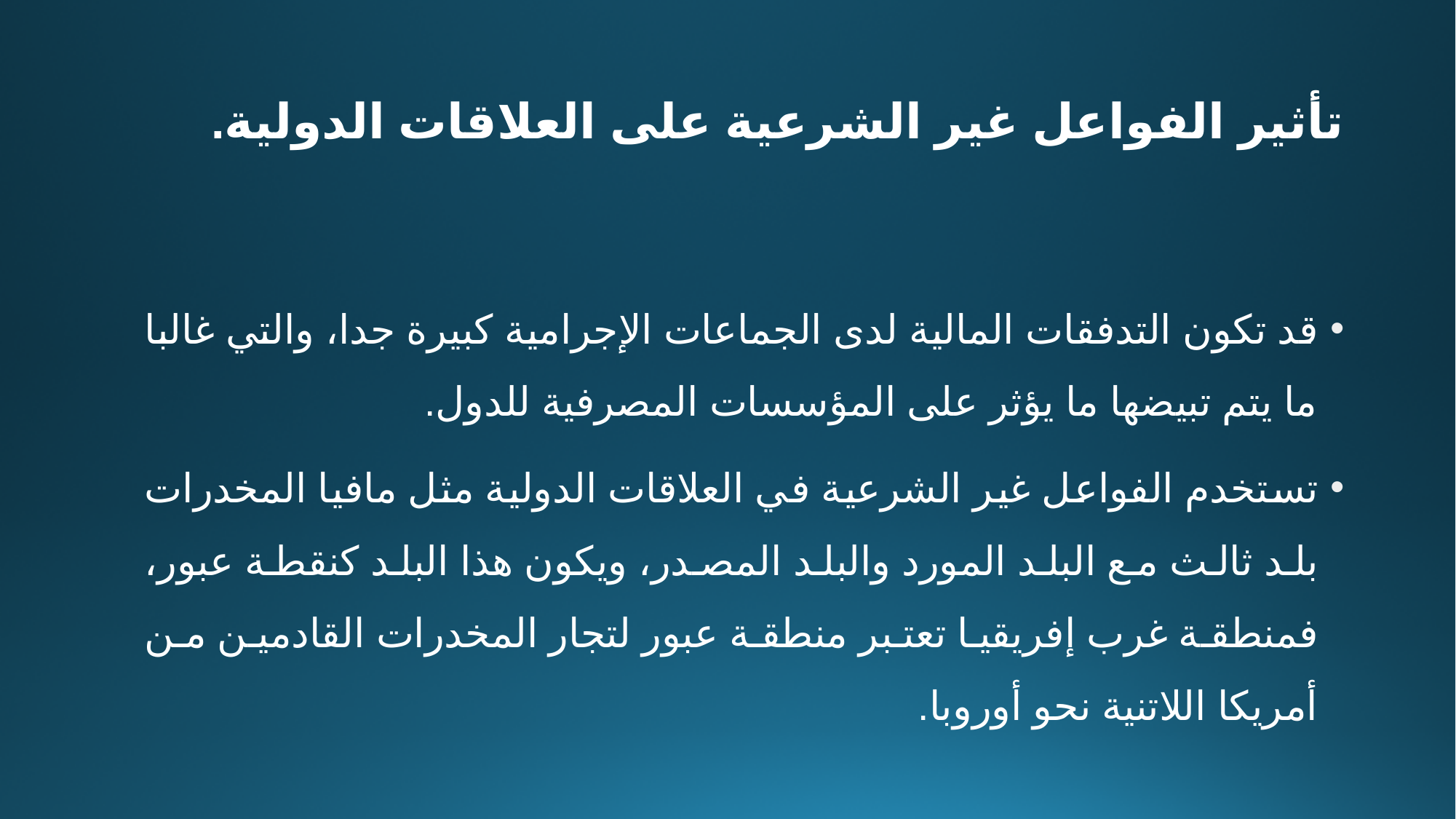

# تأثير الفواعل غير الشرعية على العلاقات الدولية.

قد تكون التدفقات المالية لدى الجماعات الإجرامية كبيرة جدا، والتي غالبا ما يتم تبيضها ما يؤثر على المؤسسات المصرفية للدول.
تستخدم الفواعل غير الشرعية في العلاقات الدولية مثل مافيا المخدرات بلد ثالث مع البلد المورد والبلد المصدر، ويكون هذا البلد كنقطة عبور، فمنطقة غرب إفريقيا تعتبر منطقة عبور لتجار المخدرات القادمين من أمريكا اللاتنية نحو أوروبا.